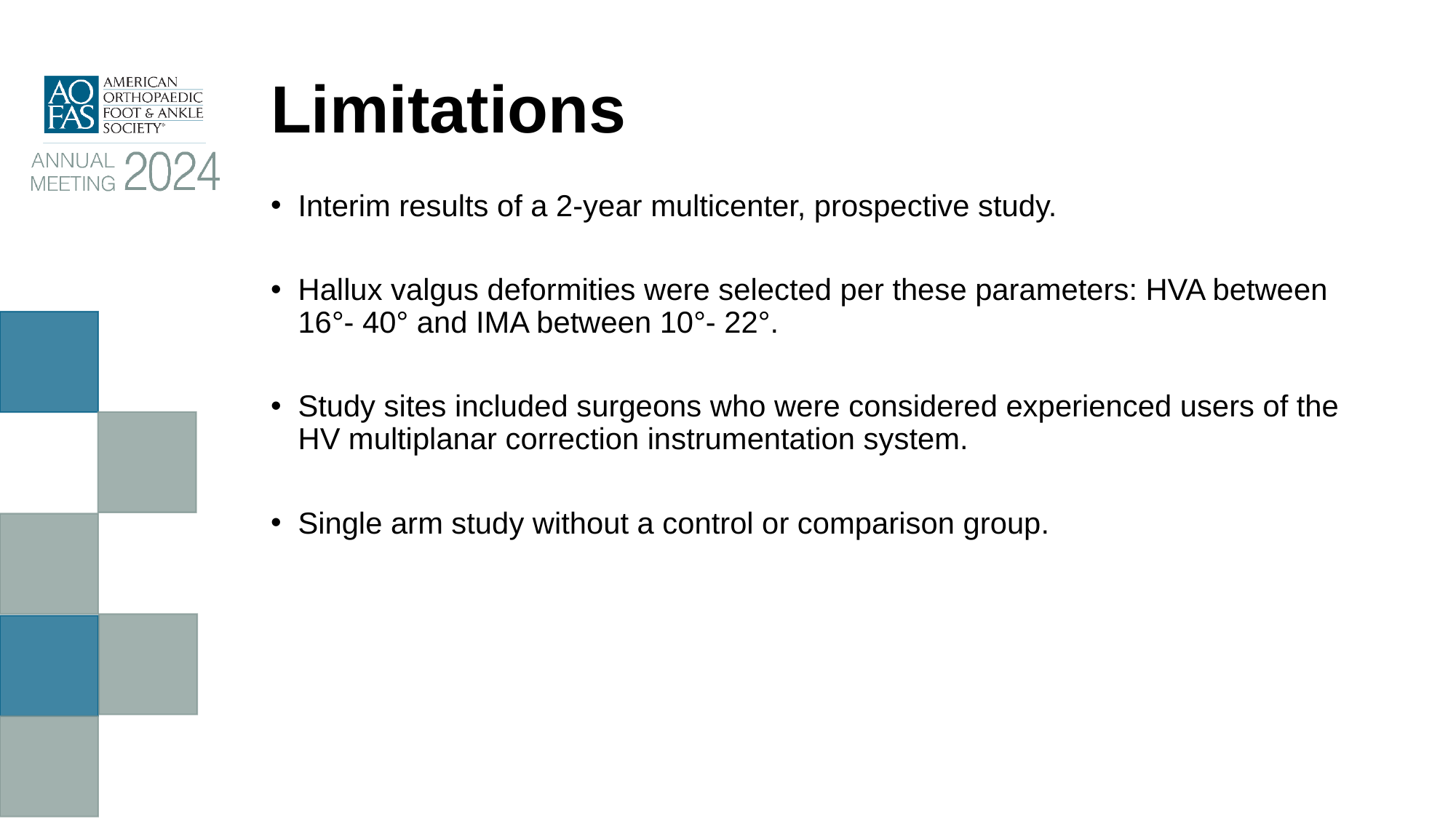

# Limitations
Interim results of a 2-year multicenter, prospective study.

Hallux valgus deformities were selected per these parameters: HVA between 16°- 40° and IMA between 10°- 22°.

Study sites included surgeons who were considered experienced users of the HV multiplanar correction instrumentation system.

Single arm study without a control or comparison group.